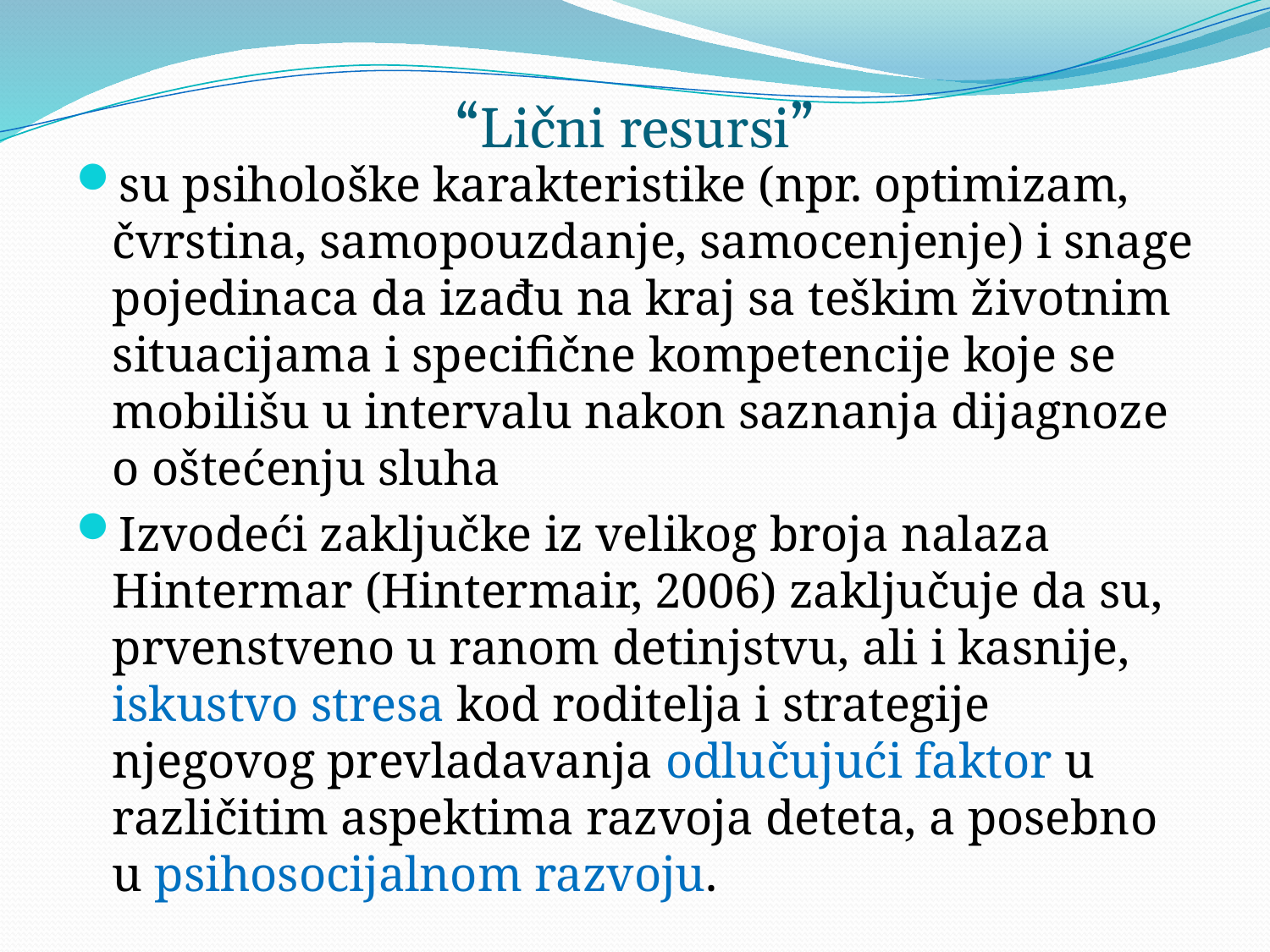

# “Lični resursi”
su psihološke karakteristike (npr. optimizam, čvrstina, samopouzdanje, samocenjenje) i snage pojedinaca da izađu na kraj sa teškim životnim situacijama i specifične kompetencije koje se mobilišu u intervalu nakon saznanja dijagnoze o oštećenju sluha
Izvodeći zaključke iz velikog broja nalaza Hintermar (Hintermair, 2006) zaključuje da su, prvenstveno u ranom detinjstvu, ali i kasnije, iskustvo stresa kod roditelja i strategije njegovog prevladavanja odlučujući faktor u različitim aspektima razvoja deteta, a posebno u psihosocijalnom razvoju.